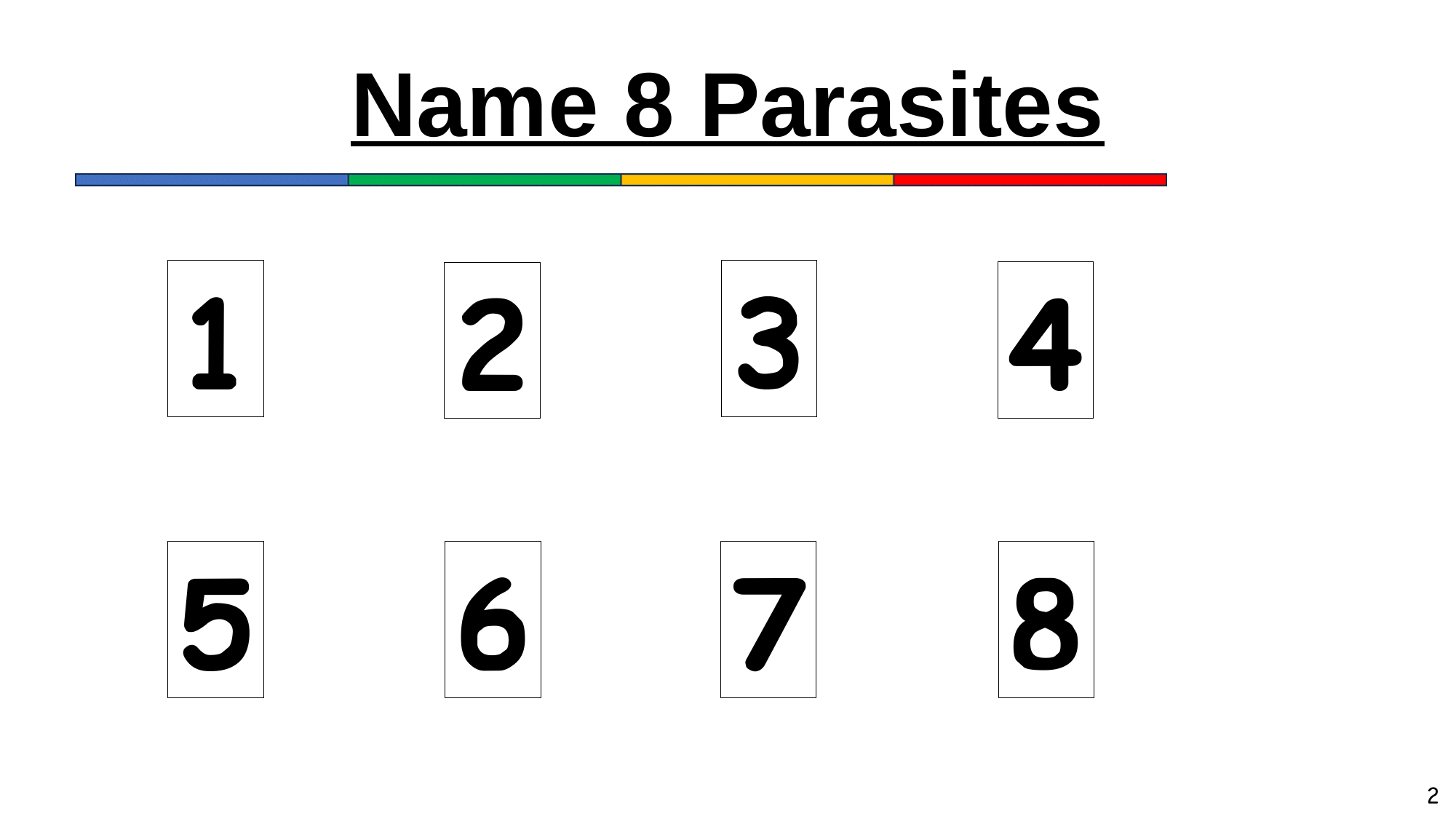

# Name 8 Parasites
1
3
4
2
8
5
6
7
2